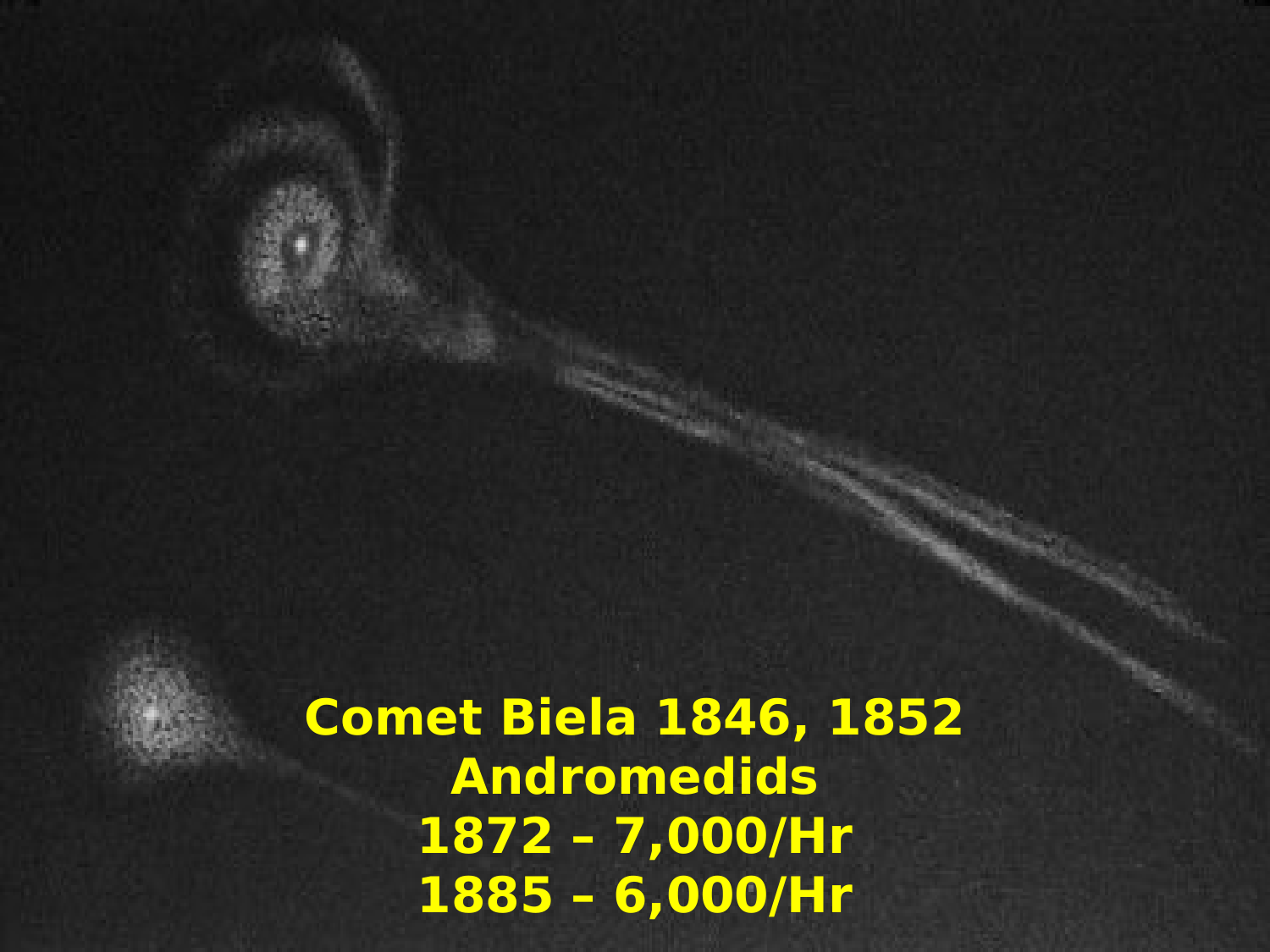

# Comet Biela 1846, 1852 Andromedids 1872 – 7,000/Hr 1885 – 6,000/Hr